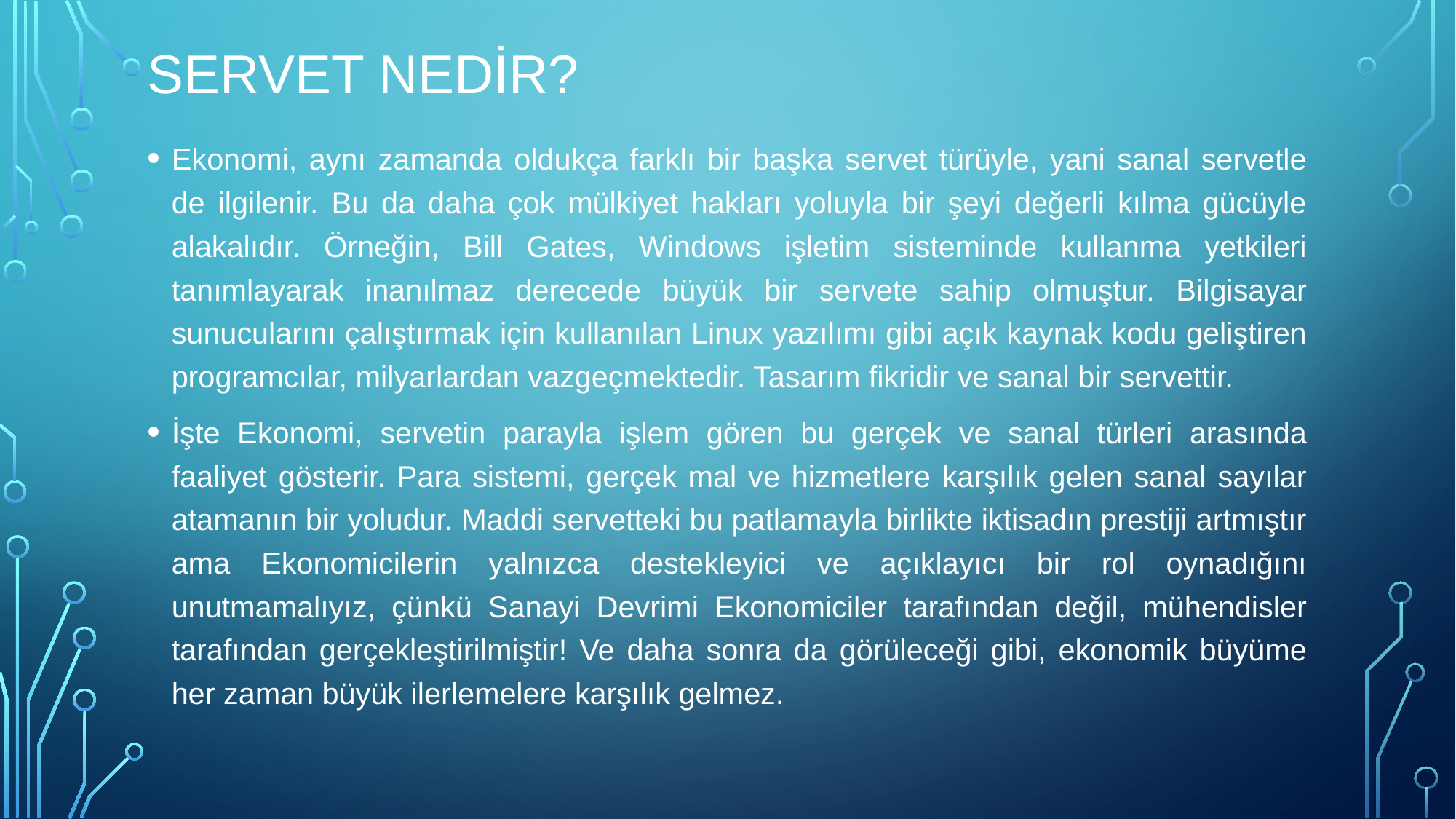

# Servet nedir?
Ekonomi, aynı zamanda oldukça farklı bir başka servet türüyle, yani sanal servetle de ilgilenir. Bu da daha çok mülkiyet hakları yoluyla bir şeyi değerli kılma gücüyle alakalıdır. Örneğin, Bill Gates, Windows işletim sisteminde kullanma yetkileri tanımlayarak inanılmaz derecede büyük bir servete sahip olmuştur. Bilgisayar sunucularını çalıştırmak için kullanılan Linux yazılımı gibi açık kaynak kodu geliştiren programcılar, milyarlardan vazgeçmektedir. Tasarım fikridir ve sanal bir servettir.
İşte Ekonomi, servetin parayla işlem gören bu gerçek ve sanal türleri arasında faaliyet gösterir. Para sistemi, gerçek mal ve hizmetlere karşılık gelen sanal sayılar atamanın bir yoludur. Maddi servetteki bu patlamayla birlikte iktisadın prestiji artmıştır ama Ekonomicilerin yalnızca destekleyici ve açıklayıcı bir rol oynadığını unutmamalıyız, çünkü Sanayi Devrimi Ekonomiciler tarafından değil, mühendisler tarafından gerçekleştirilmiştir! Ve daha sonra da görüleceği gibi, ekonomik büyüme her zaman büyük ilerlemelere karşılık gelmez.